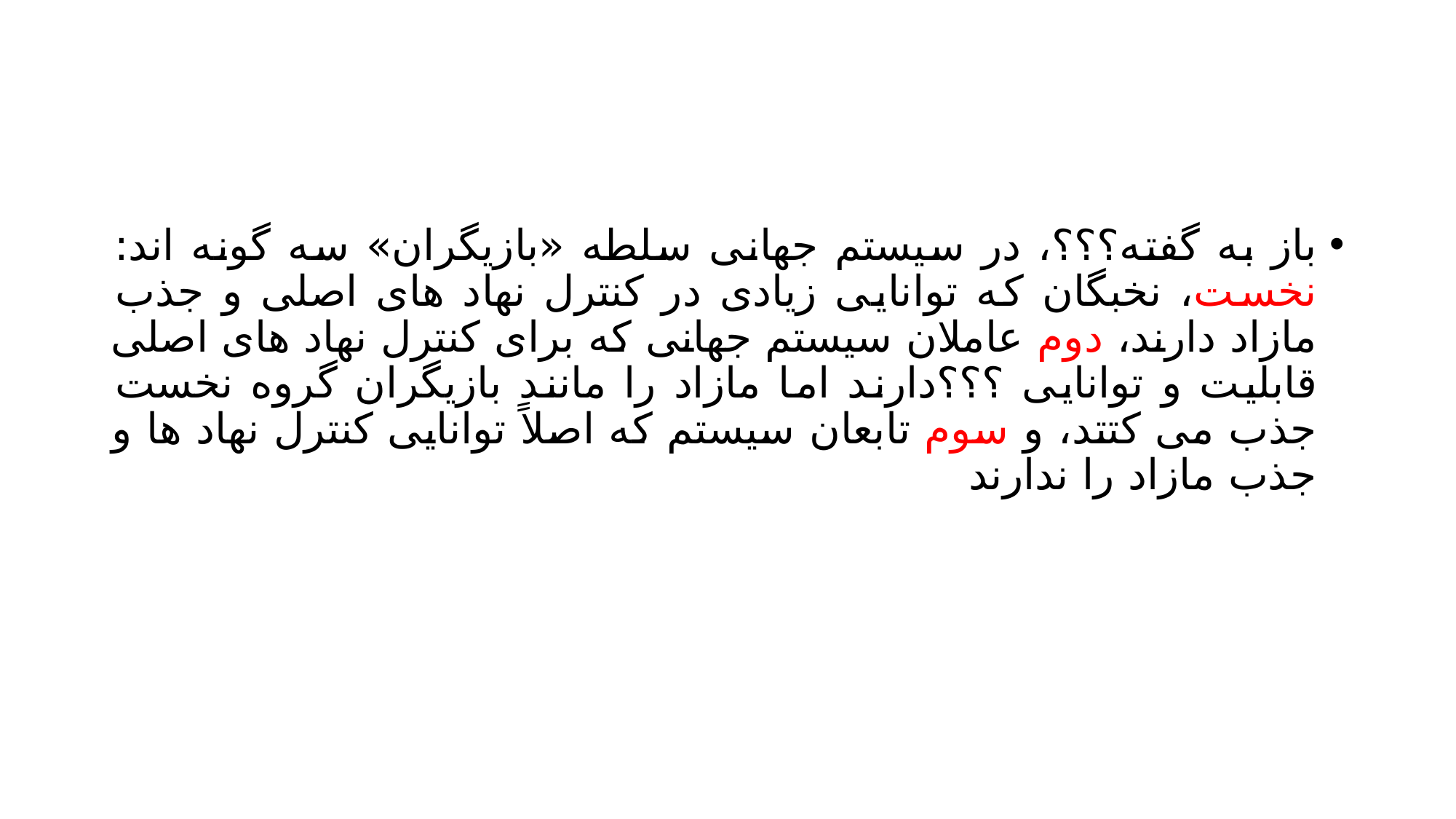

#
باز به گفته؟؟؟، در سیستم جهانی سلطه «بازیگران» سه گونه اند: نخست، نخبگان که توانایی زیادی در کنترل نهاد های اصلی و جذب مازاد دارند، دوم عاملان سیستم جهانی که برای کنترل نهاد های اصلی قابلیت و توانایی ؟؟؟دارند اما مازاد را مانند بازیگران گروه نخست جذب می کتتد، و سوم تابعان سیستم که اصلاً توانایی کنترل نهاد ها و جذب مازاد را ندارند